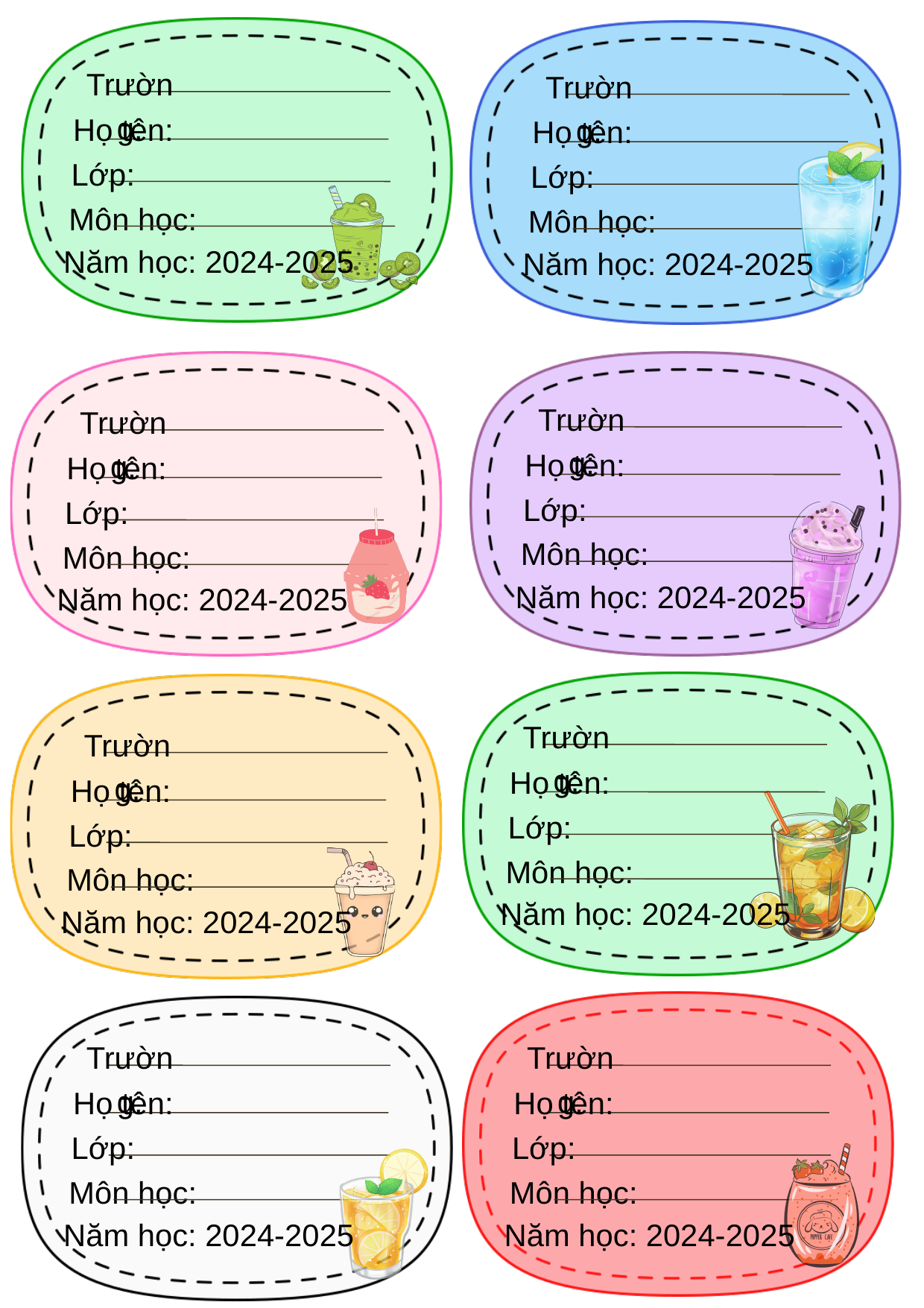

Trường:
Trường:

Họ tên:
Họ tên:

Lớp:
Lớp:

Môn học:
Môn học:

Năm học: 2024-2025
Năm học: 2024-2025

Trường:
Trường:

Họ tên:
Họ tên:

Lớp:
Lớp:

Môn học:
Môn học:

Năm học: 2024-2025
Năm học: 2024-2025

Trường:
Trường:

Họ tên:
Họ tên:

Lớp:
Lớp:

Môn học:

Môn học:

Năm học: 2024-2025
Năm học: 2024-2025

Trường:
Trường:

Họ tên:
Họ tên:

Lớp:
Lớp:

Môn học:
Môn học:

Năm học: 2024-2025
Năm học: 2024-2025